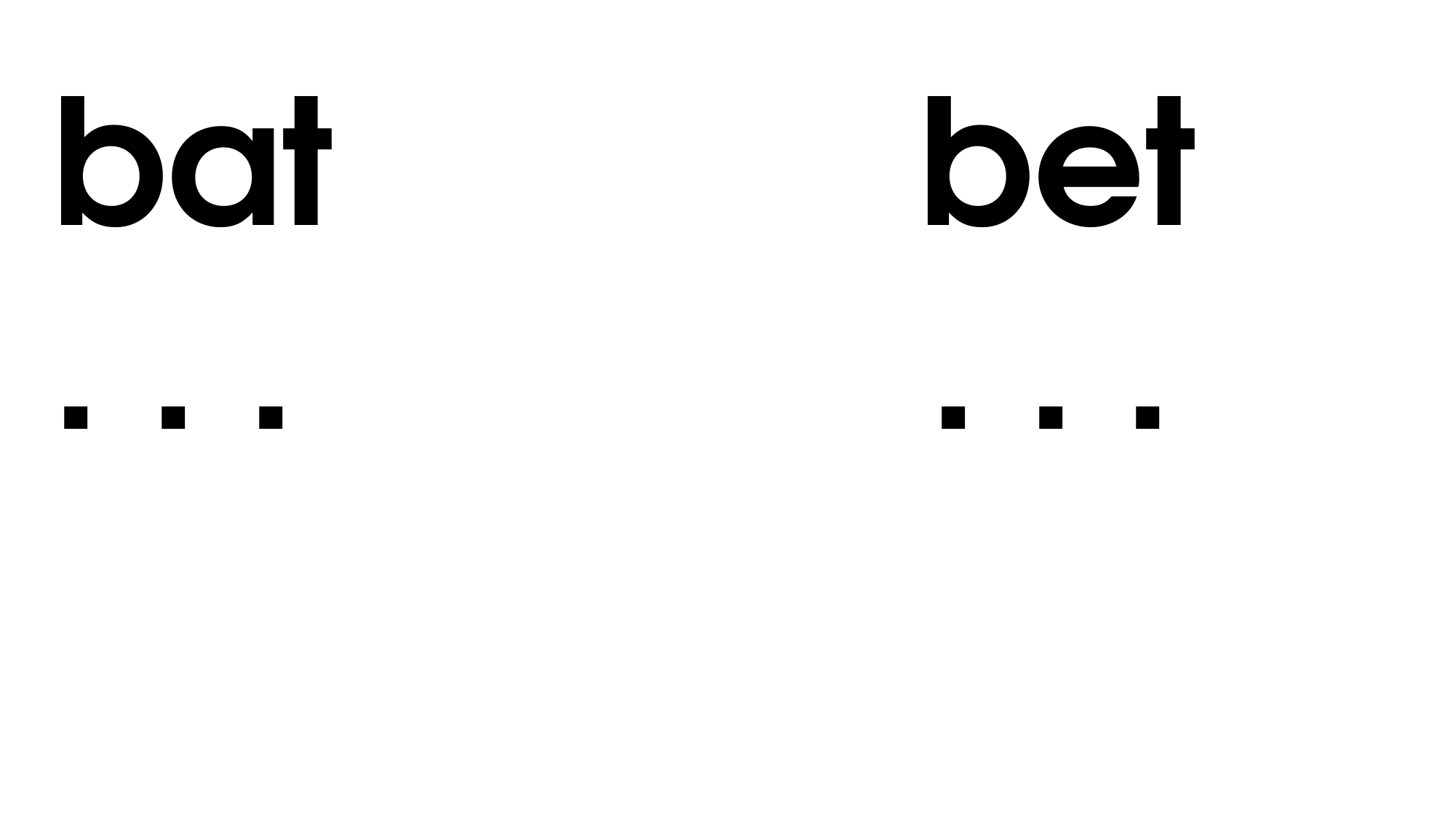

bat            bet
. . .             . . .